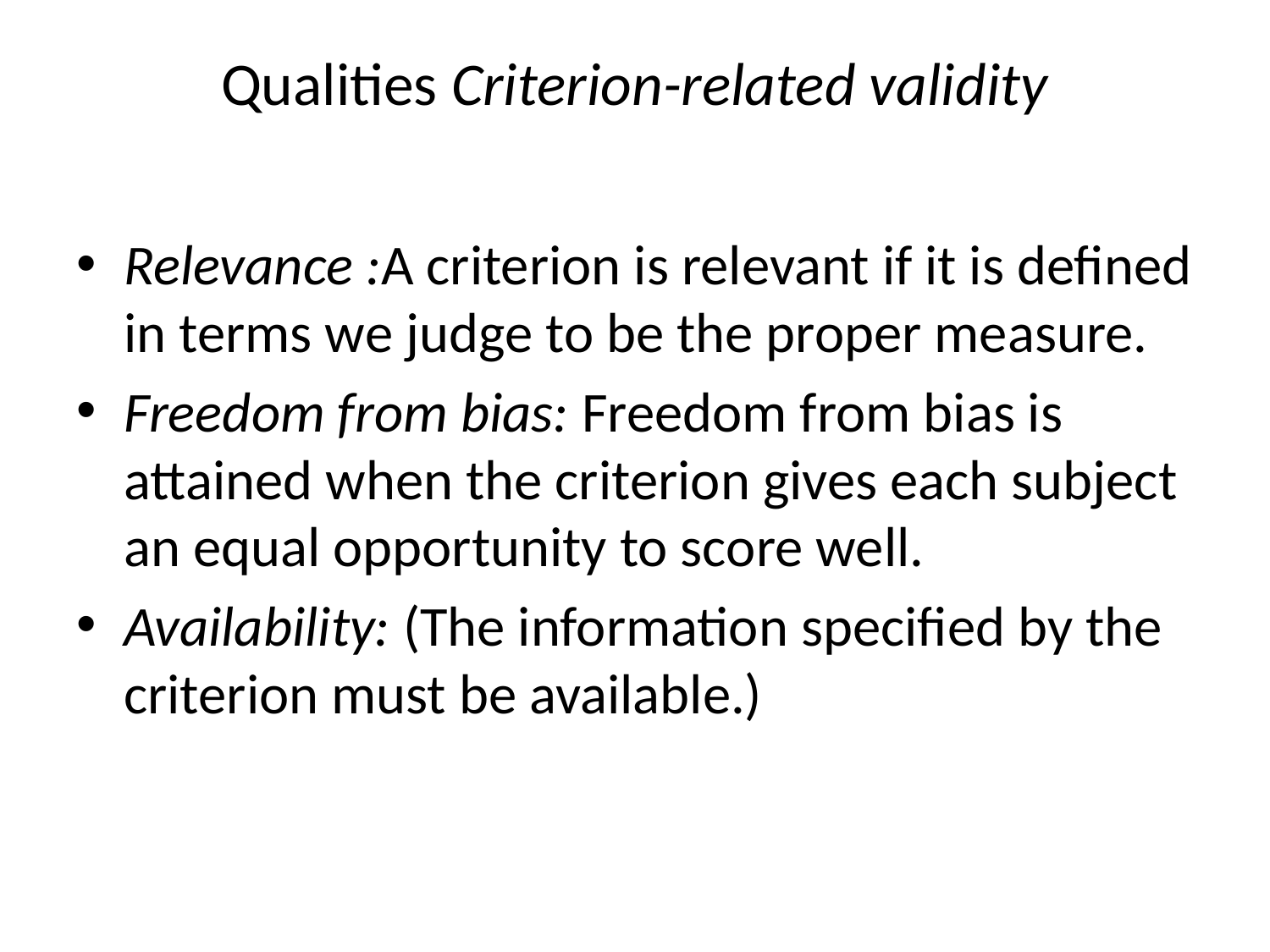

# Qualities Criterion-related validity
Relevance :A criterion is relevant if it is defined in terms we judge to be the proper measure.
Freedom from bias: Freedom from bias is attained when the criterion gives each subject an equal opportunity to score well.
Availability: (The information specified by the criterion must be available.)